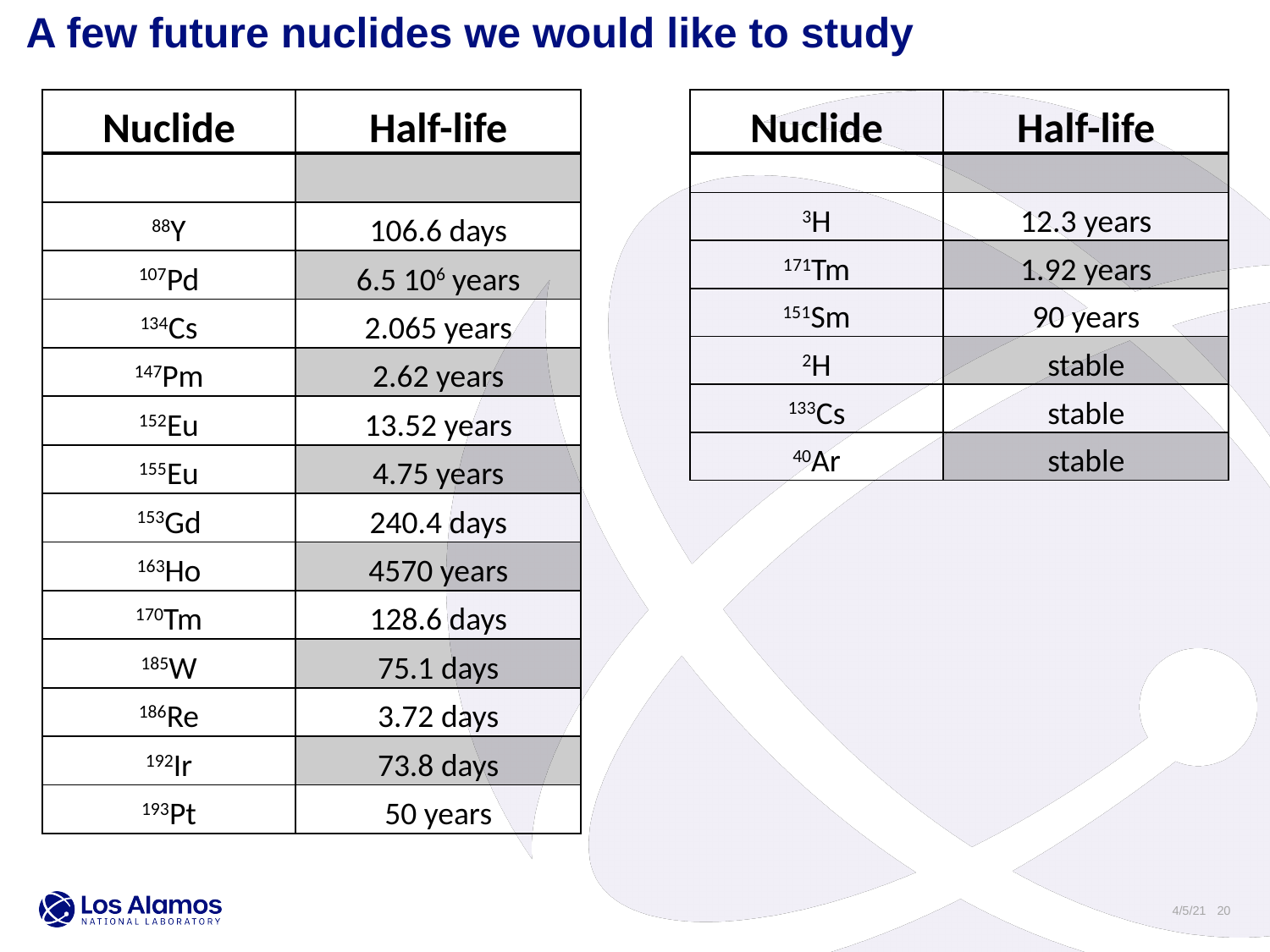

A few future nuclides we would like to study
| Nuclide | Half-life |
| --- | --- |
|  |  |
| 88Y | 106.6 days |
| 107Pd | 6.5 106 years |
| 134Cs | 2.065 years |
| 147Pm | 2.62 years |
| 152Eu | 13.52 years |
| 155Eu | 4.75 years |
| 153Gd | 240.4 days |
| 163Ho | 4570 years |
| 170Tm | 128.6 days |
| 185W | 75.1 days |
| 186Re | 3.72 days |
| 192Ir | 73.8 days |
| 193Pt | 50 years |
| Nuclide | Half-life |
| --- | --- |
|  |  |
| 3H | 12.3 years |
| 171Tm | 1.92 years |
| 151Sm | 90 years |
| 2H | stable |
| 133Cs | stable |
| 40Ar | stable |